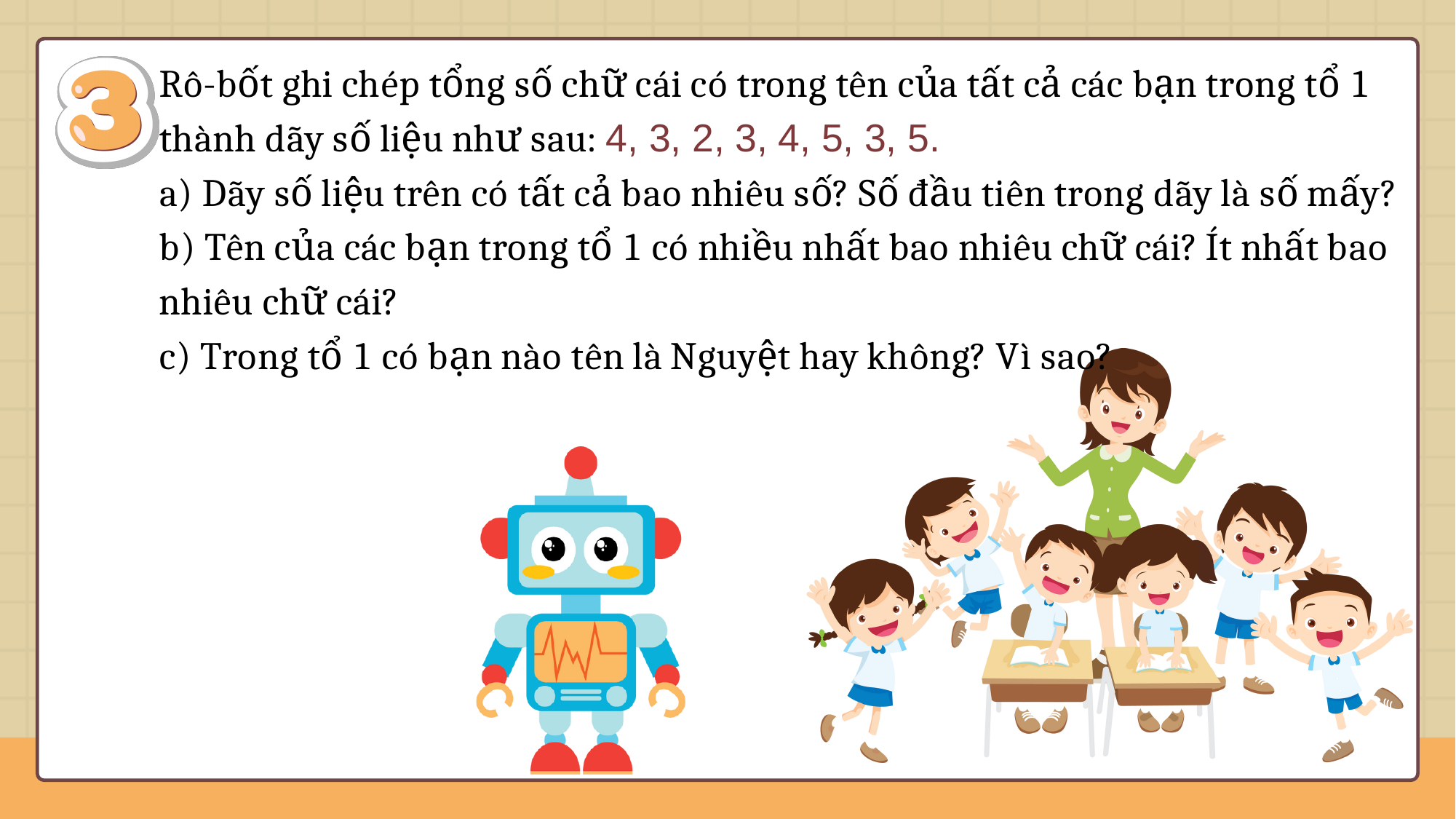

Rô-bốt ghi chép tổng số chữ cái có trong tên của tất cả các bạn trong tổ 1 thành dãy số liệu như sau: 4, 3, 2, 3, 4, 5, 3, 5.
a) Dãy số liệu trên có tất cả bao nhiêu số? Số đầu tiên trong dãy là số mấy?
b) Tên của các bạn trong tổ 1 có nhiều nhất bao nhiêu chữ cái? Ít nhất bao nhiêu chữ cái?
c) Trong tổ 1 có bạn nào tên là Nguyệt hay không? Vì sao?